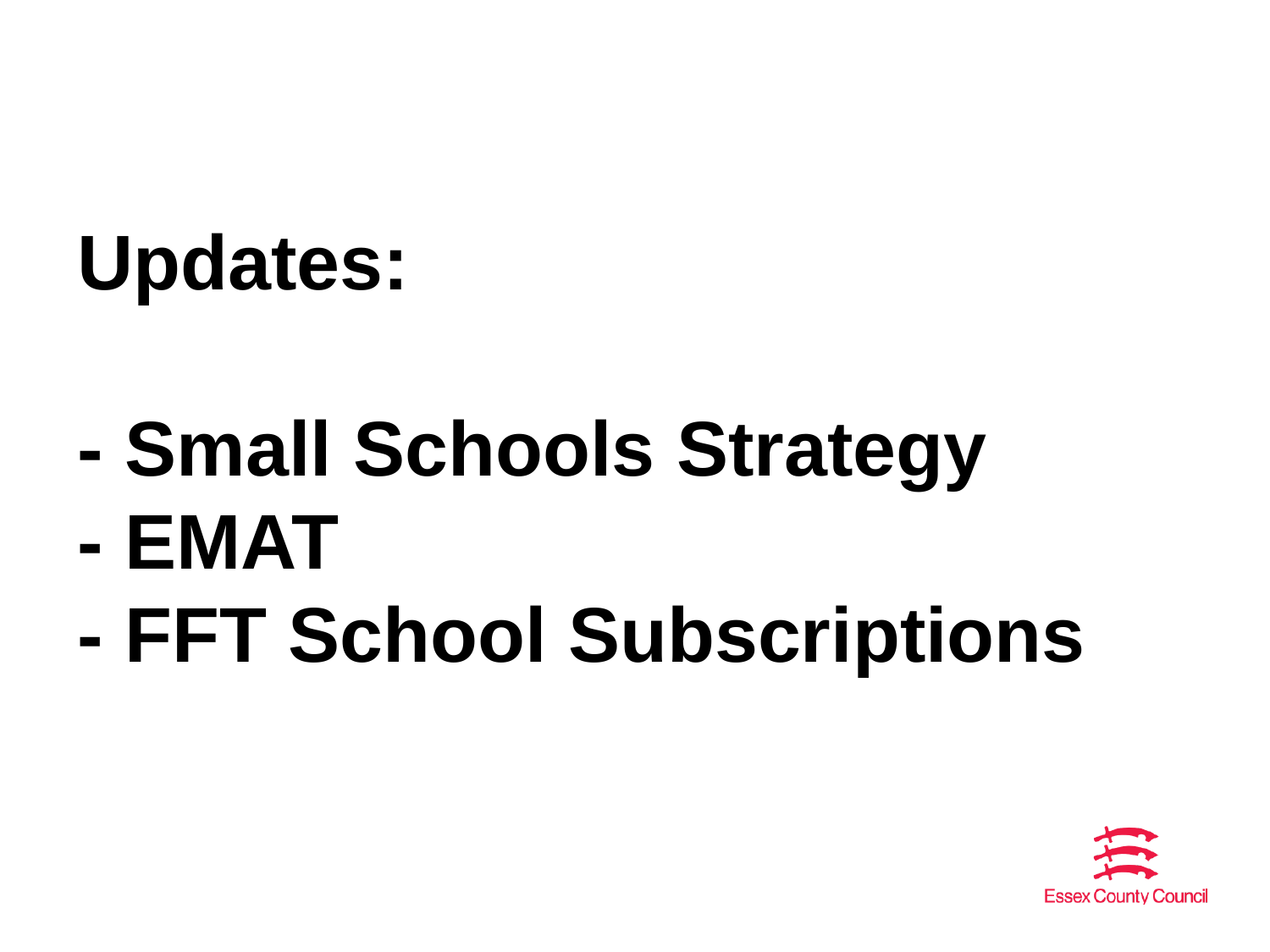

# Updates: - Small Schools Strategy - EMAT - FFT School Subscriptions